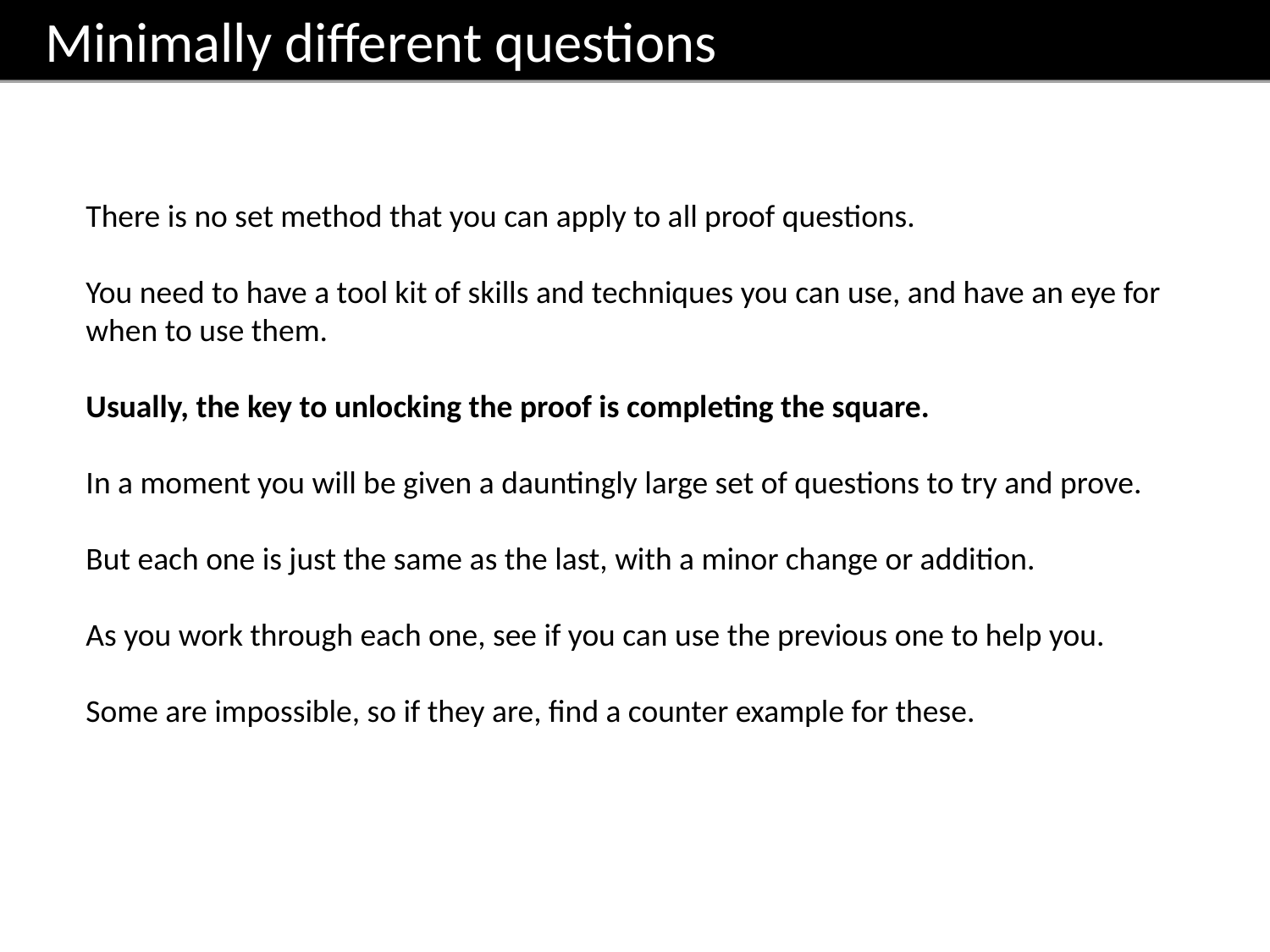

Minimally different questions
There is no set method that you can apply to all proof questions.

You need to have a tool kit of skills and techniques you can use, and have an eye for when to use them.

Usually, the key to unlocking the proof is completing the square.

In a moment you will be given a dauntingly large set of questions to try and prove.

But each one is just the same as the last, with a minor change or addition.

As you work through each one, see if you can use the previous one to help you.

Some are impossible, so if they are, find a counter example for these.